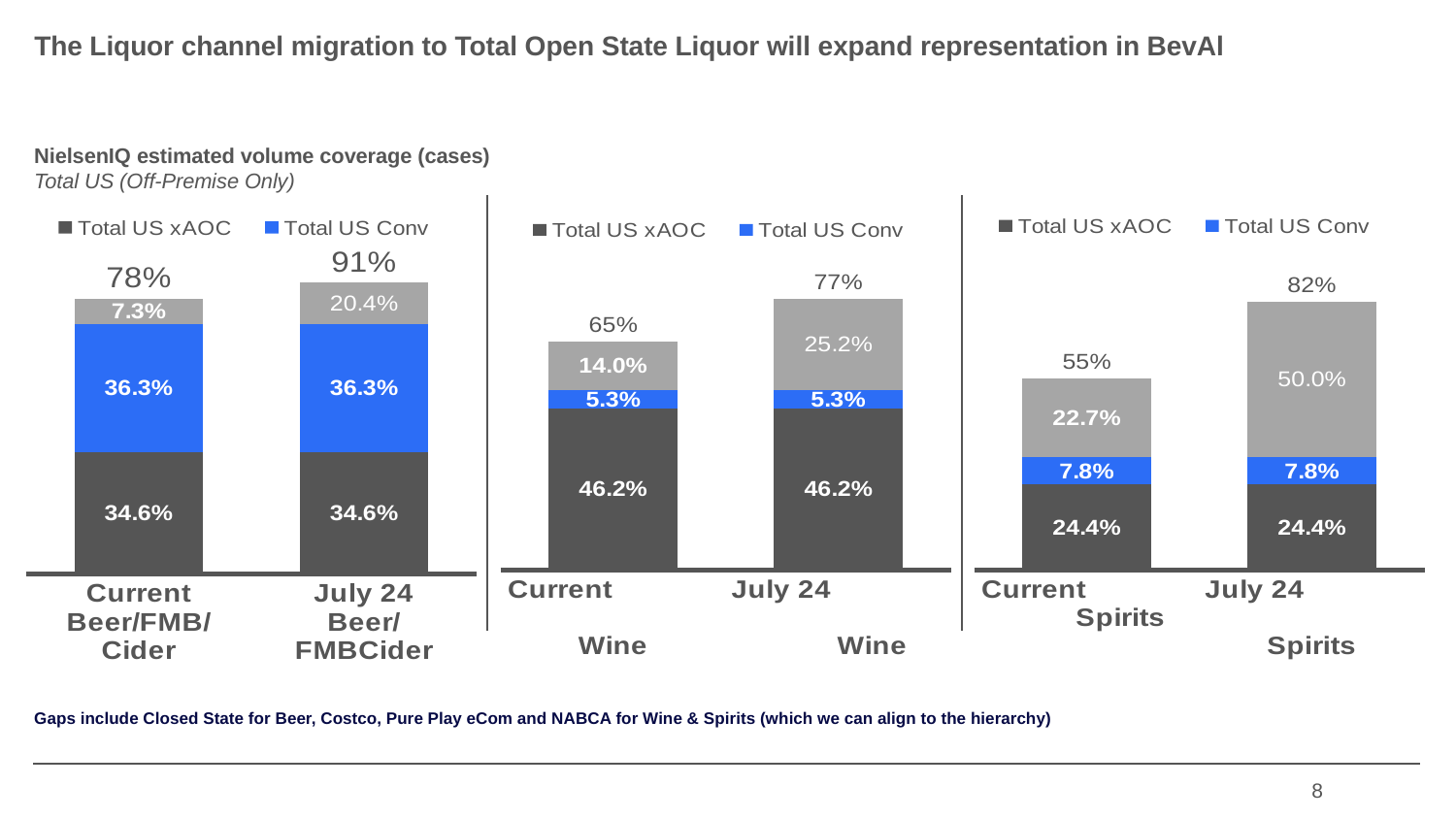

# The Liquor channel migration to Total Open State Liquor will expand representation in BevAl
NielsenIQ estimated volume coverage (cases)
Total US (Off-Premise Only)

### Chart

| Category | Total US xAOC | Total US Conv | Liquor Channel |  |
|---|---|---|---|---|
| Current                                         Wine | 0.46245447357280556 | 0.05275246568680617 | 0.13971958519783223 | 0.0 |
| July 24                                                      Wine | 0.46245447357280556 | 0.05275246568680617 | 0.263 | 0.0 |

### Chart

| Category | Total US xAOC | Total US Conv | Liquor Channel |  |
|---|---|---|---|---|
| Current                        Spirits | 0.24420709098357887 | 0.07836619821837562 | 0.22664389258137874 | 0.0 |
| July 24                                      Spirits | 0.24420709098357887 | 0.07836619821837562 | 0.446 | 0.0 |

### Chart

| Category | Total US xAOC | Total US Conv | Liquor Channel |  |
|---|---|---|---|---|
| Current Beer/FMB/Cider | 0.34642978389752893 | 0.36254294260350534 | 0.07286963396164037 | 0.0 |
| July 24 Beer/FMBCider | 0.34642978389752893 | 0.36254294260350534 | 0.117 | 0.0 |
Gaps include Closed State for Beer, Costco, Pure Play eCom and NABCA for Wine & Spirits (which we can align to the hierarchy)
8